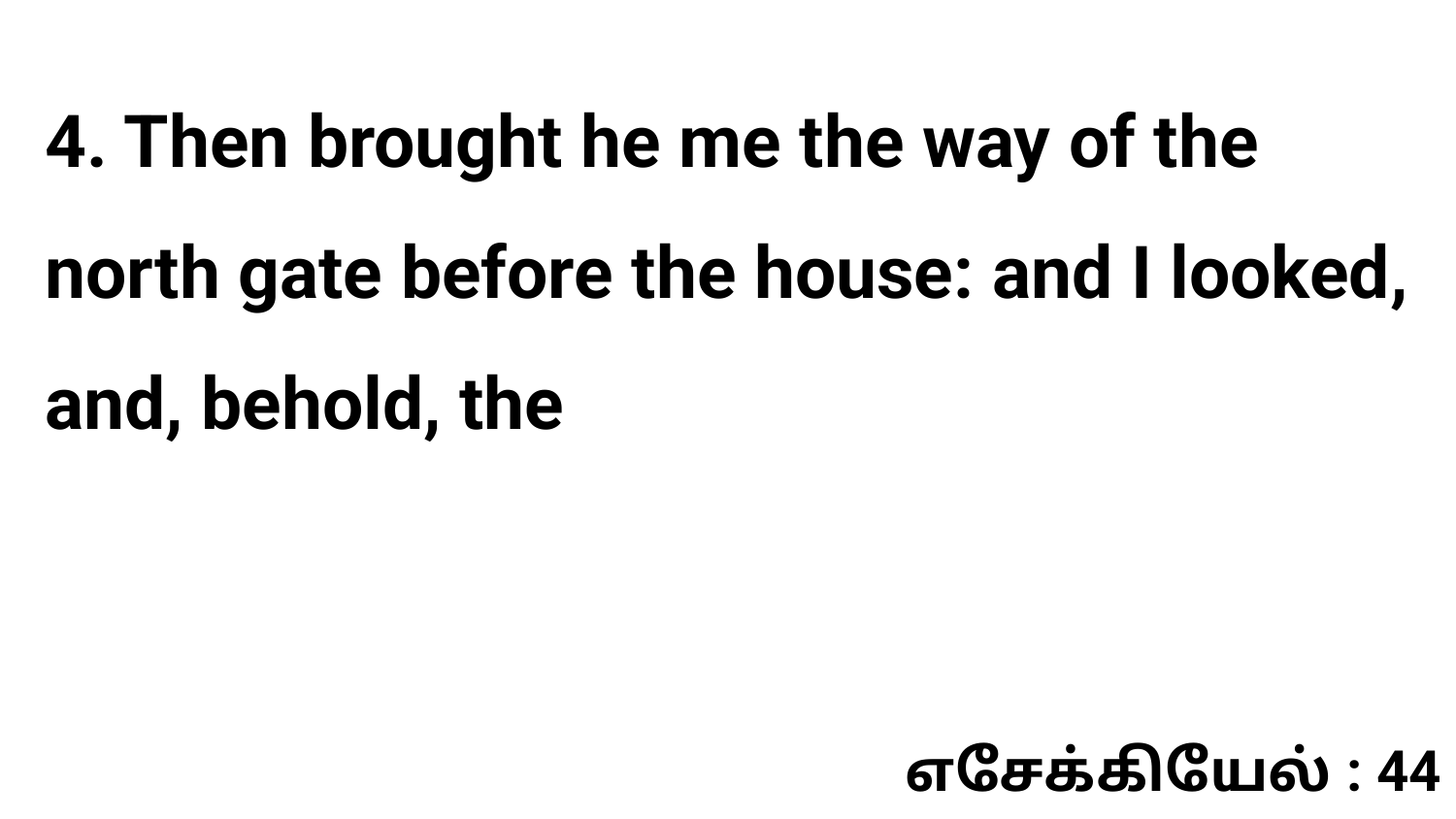

4. Then brought he me the way of the north gate before the house: and I looked, and, behold, the
எசேக்கியேல் : 44